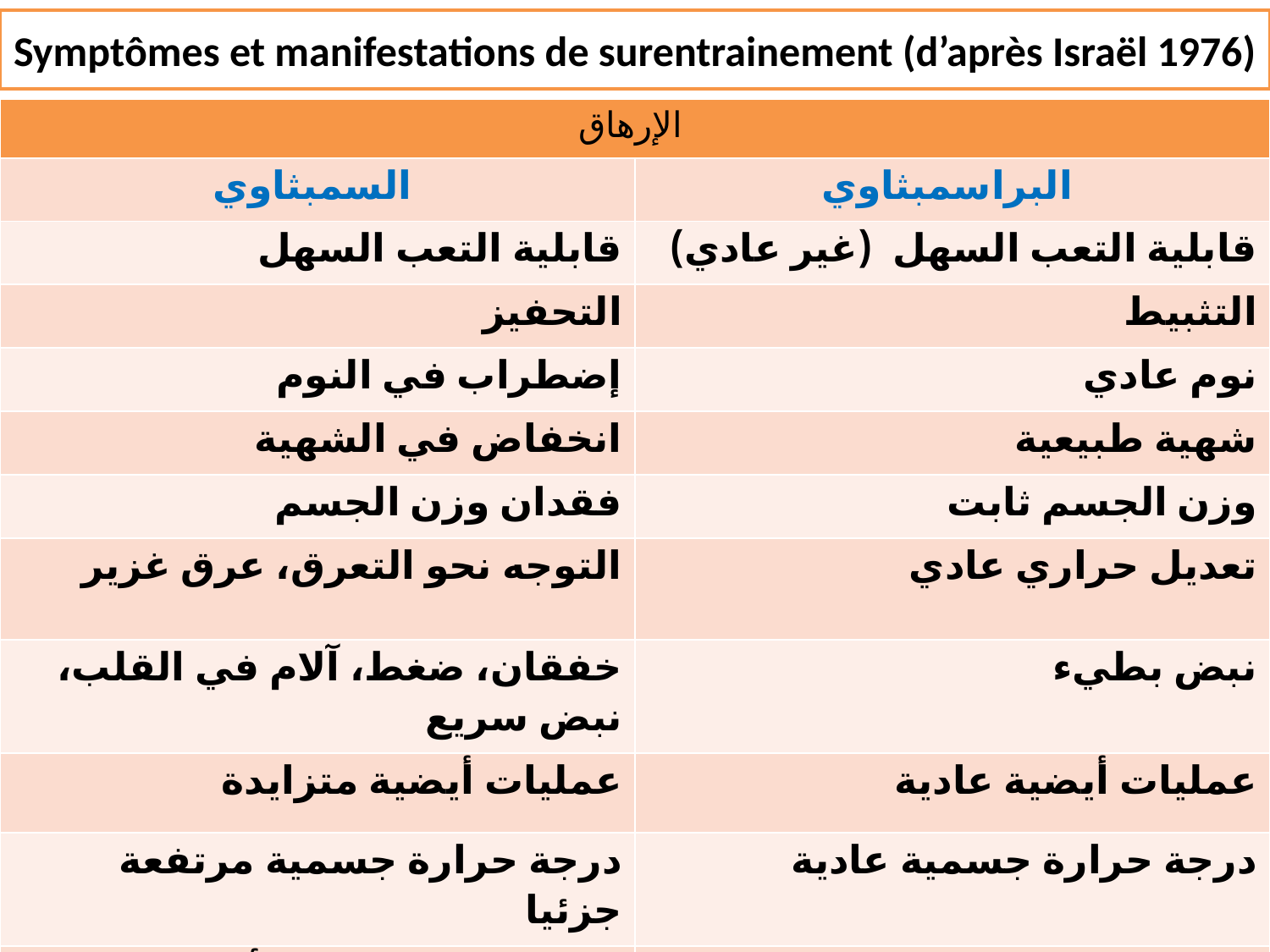

Symptômes et manifestations de surentrainement (d’après Israël 1976)
| الإرهاق |  |
| --- | --- |
| السمبثاوي | البراسمبثاوي |
| قابلية التعب السهل | قابلية التعب السهل (غير عادي) |
| التحفيز | التثبيط |
| إضطراب في النوم | نوم عادي |
| انخفاض في الشهية | شهية طبيعية |
| فقدان وزن الجسم | وزن الجسم ثابت |
| التوجه نحو التعرق، عرق غزير | تعديل حراري عادي |
| خفقان، ضغط، آلام في القلب، نبض سريع | نبض بطيء |
| عمليات أيضية متزايدة | عمليات أيضية عادية |
| درجة حرارة جسمية مرتفعة جزئيا | درجة حرارة جسمية عادية |
| حدوث صداع في الرأس | عودة الدورة بسرعة بعد الجهد |